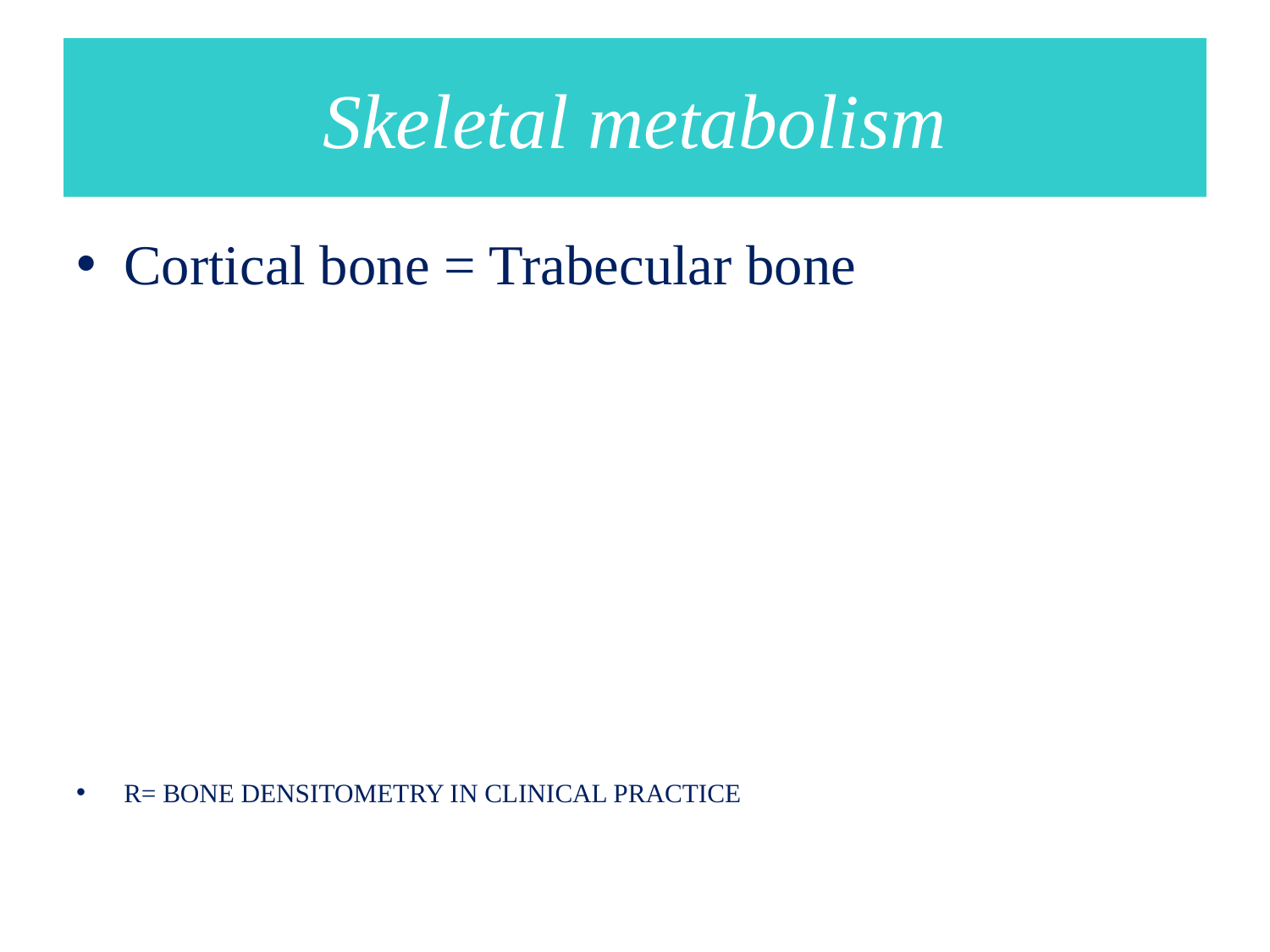

# Skeletal metabolism
Cortical bone = Trabecular bone

R= BONE DENSITOMETRY IN CLINICAL PRACTICE